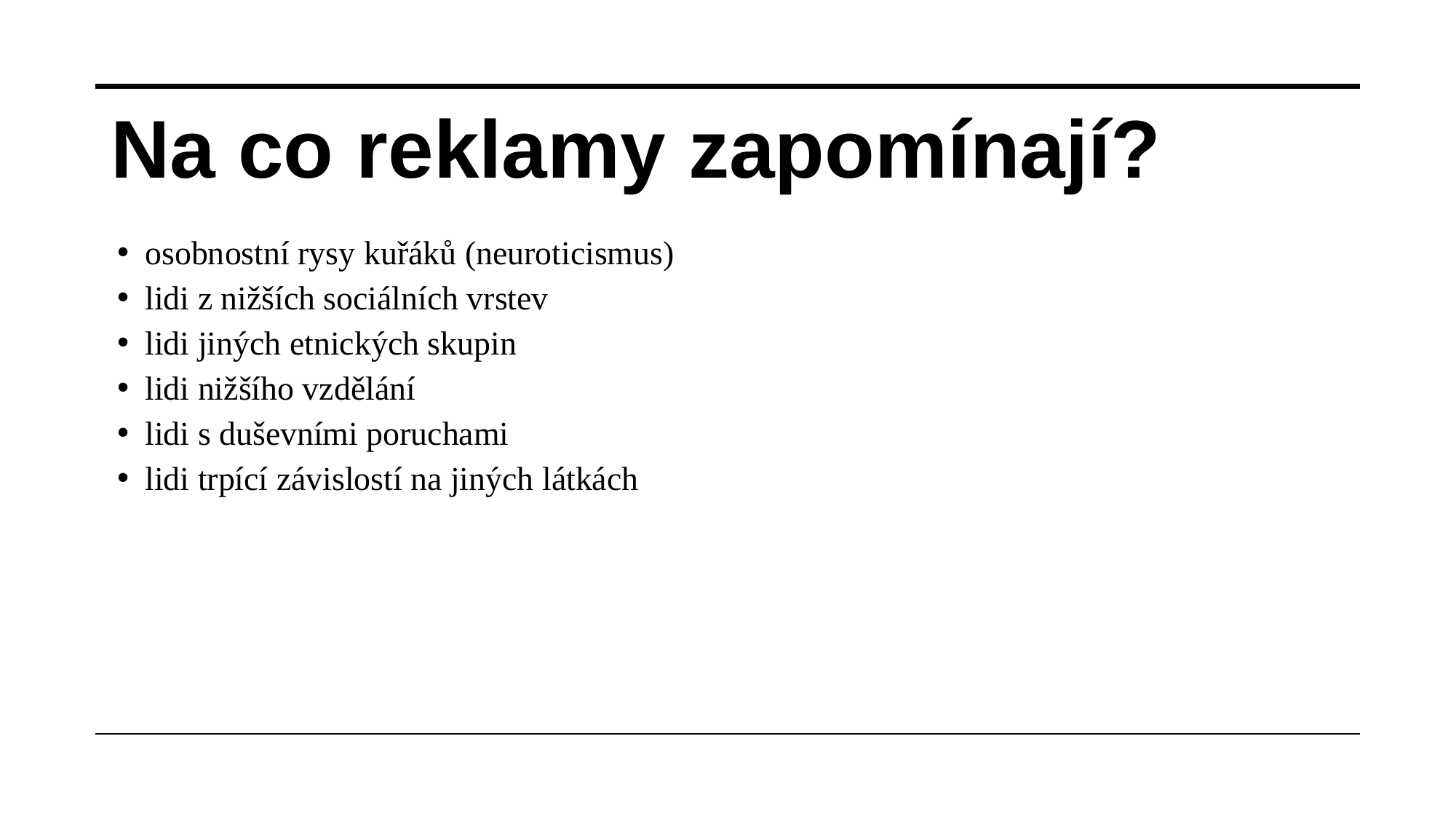

Na co reklamy zapomínají?
osobnostní rysy kuřáků (neuroticismus)
lidi z nižších sociálních vrstev
lidi jiných etnických skupin
lidi nižšího vzdělání
lidi s duševními poruchami
lidi trpící závislostí na jiných látkách